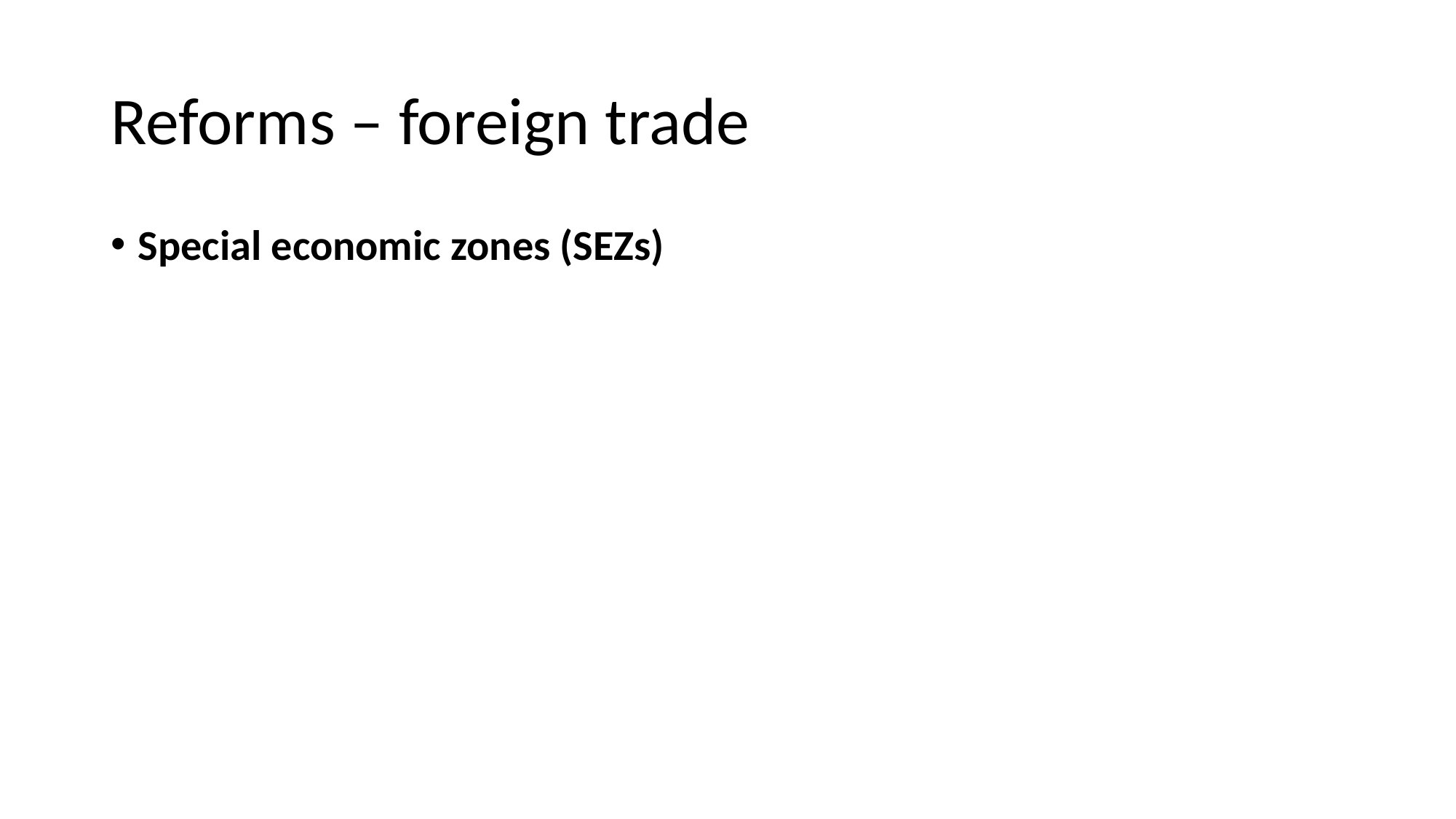

# Reforms – foreign trade
Special economic zones (SEZs)